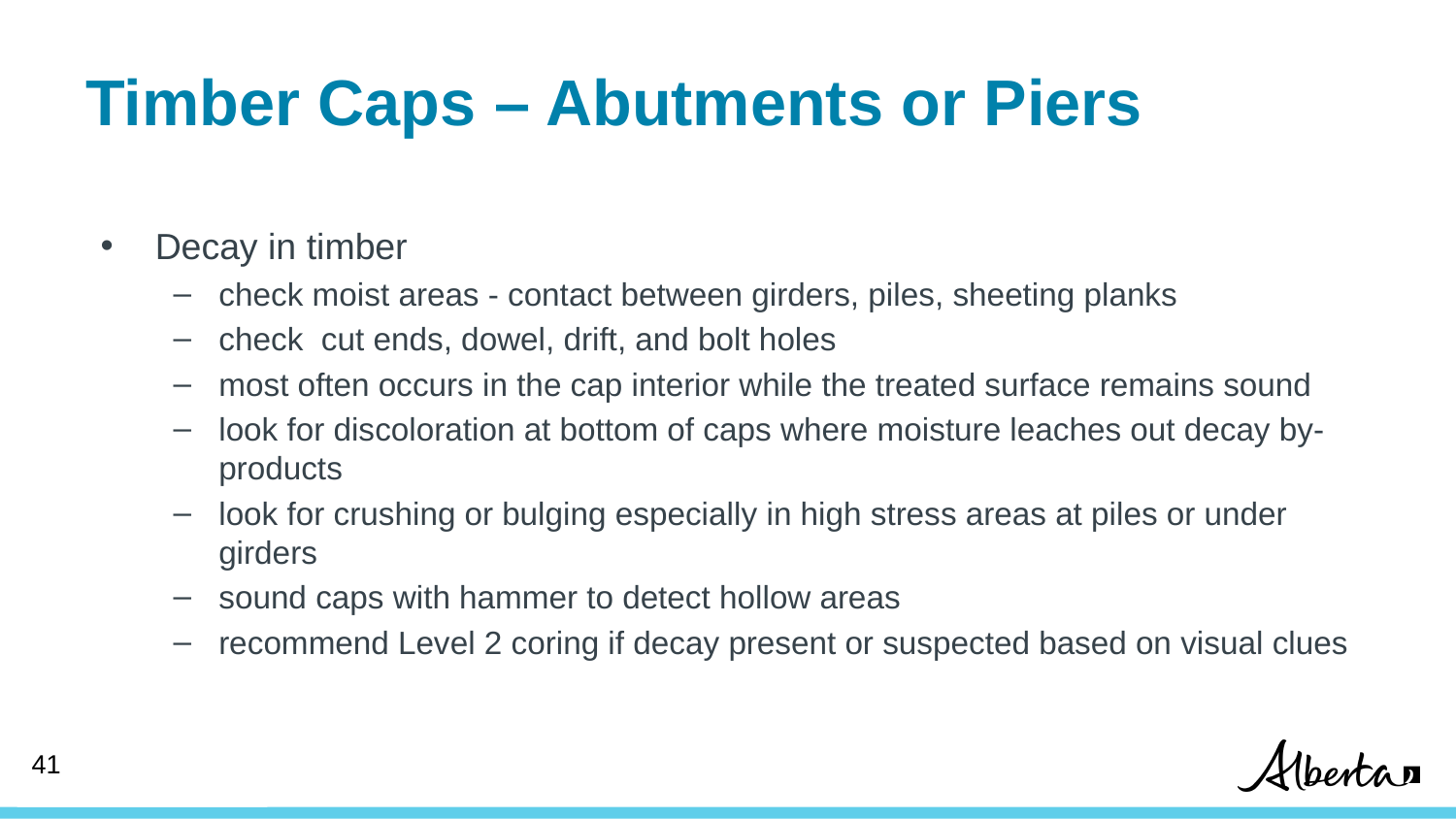

# Timber Caps – Abutments or Piers
Decay in timber
check moist areas - contact between girders, piles, sheeting planks
check  cut ends, dowel, drift, and bolt holes
most often occurs in the cap interior while the treated surface remains sound
look for discoloration at bottom of caps where moisture leaches out decay by-products
look for crushing or bulging especially in high stress areas at piles or under girders
sound caps with hammer to detect hollow areas
recommend Level 2 coring if decay present or suspected based on visual clues
41